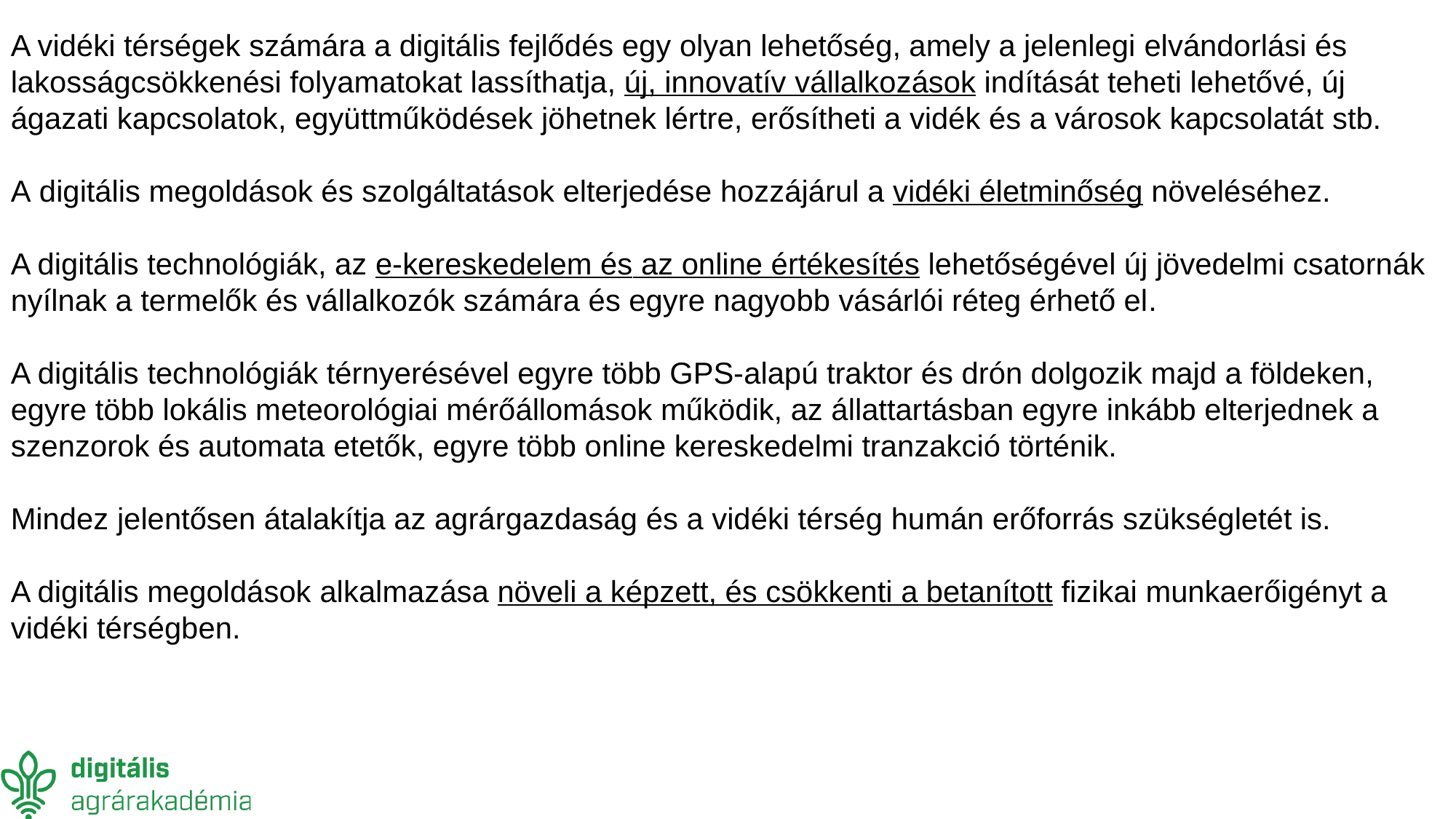

A vidéki térségek számára a digitális fejlődés egy olyan lehetőség, amely a jelenlegi elvándorlási és lakosságcsökkenési folyamatokat lassíthatja, új, innovatív vállalkozások indítását teheti lehetővé, új ágazati kapcsolatok, együttműködések jöhetnek lértre, erősítheti a vidék és a városok kapcsolatát stb.

A digitális megoldások és szolgáltatások elterjedése hozzájárul a vidéki életminőség növeléséhez.

A digitális technológiák, az e-kereskedelem és az online értékesítés lehetőségével új jövedelmi csatornák nyílnak a termelők és vállalkozók számára és egyre nagyobb vásárlói réteg érhető el.

A digitális technológiák térnyerésével egyre több GPS-alapú traktor és drón dolgozik majd a földeken, egyre több lokális meteorológiai mérőállomások működik, az állattartásban egyre inkább elterjednek a szenzorok és automata etetők, egyre több online kereskedelmi tranzakció történik.

Mindez jelentősen átalakítja az agrárgazdaság és a vidéki térség humán erőforrás szükségletét is.

A digitális megoldások alkalmazása növeli a képzett, és csökkenti a betanított fizikai munkaerőigényt a vidéki térségben.